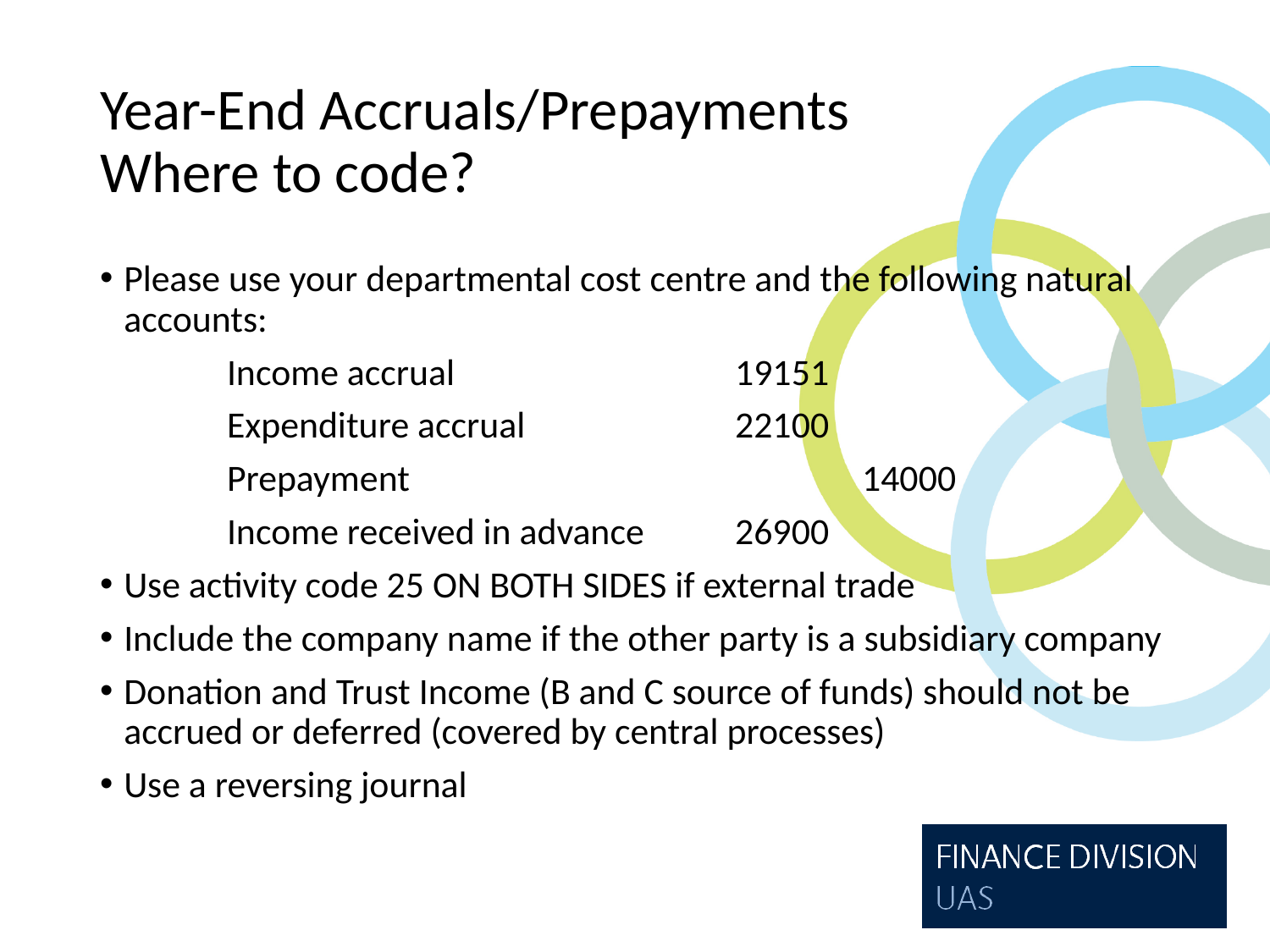

# Year-End Accruals/Prepayments Where to code?
Please use your departmental cost centre and the following natural accounts:
	Income accrual			19151
	Expenditure accrual		22100
	Prepayment				14000
	Income received in advance	26900
Use activity code 25 ON BOTH SIDES if external trade
Include the company name if the other party is a subsidiary company
Donation and Trust Income (B and C source of funds) should not be accrued or deferred (covered by central processes)
Use a reversing journal